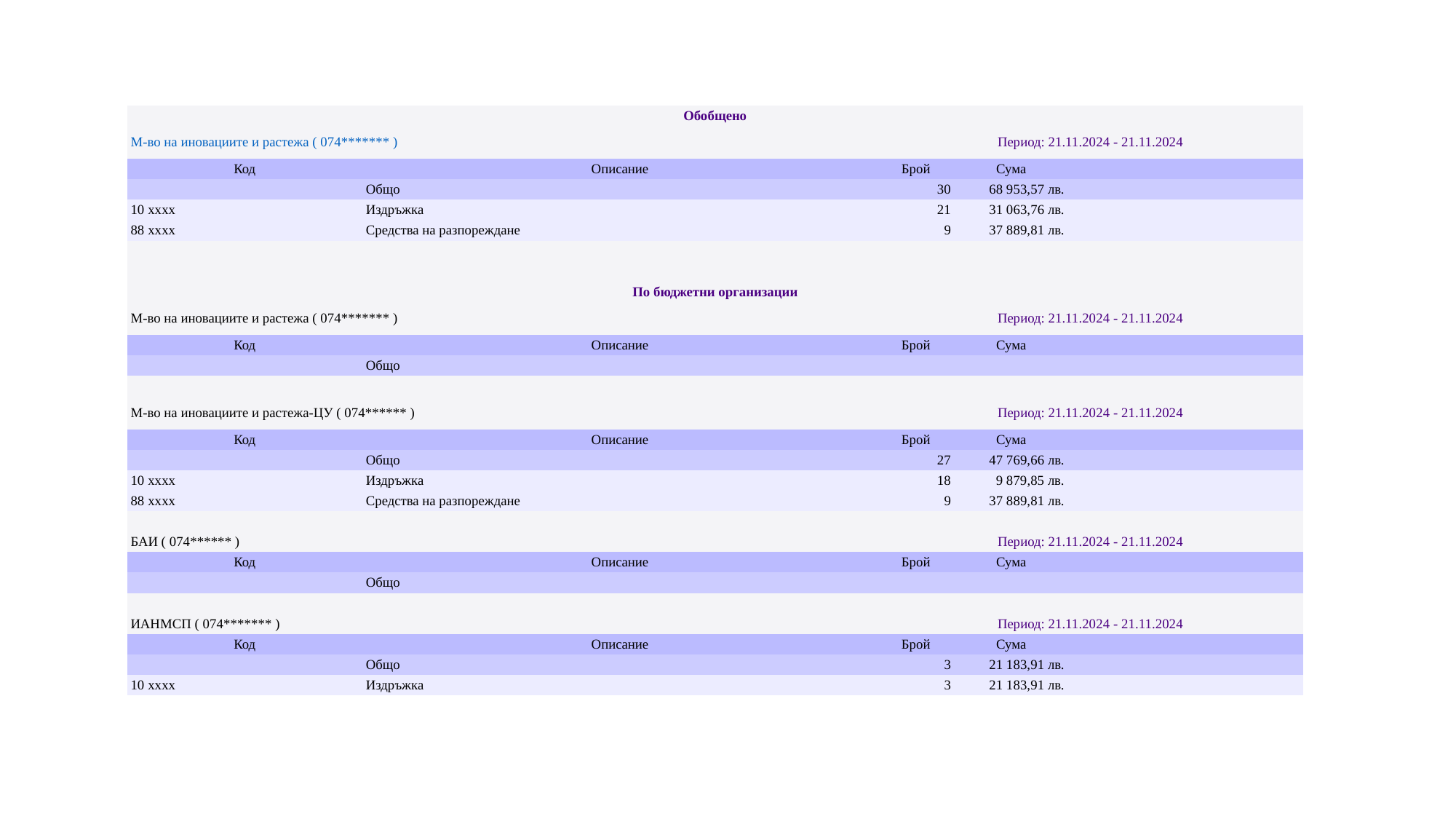

| Обобщено |  |  |  |  |
| --- | --- | --- | --- | --- |
| М-во на иновациите и растежа ( 074\*\*\*\*\*\*\* ) |  | Период: 21.11.2024 - 21.11.2024 |  |  |
| Код | Описание | Брой | Сума |  |
|  | Общо | 30 | 68 953,57 лв. |  |
| 10 xxxx | Издръжка | 21 | 31 063,76 лв. |  |
| 88 xxxx | Средства на разпореждане | 9 | 37 889,81 лв. |  |
|  |  |  |  |  |
|  |  |  |  |  |
| По бюджетни организации |  |  |  |  |
| М-во на иновациите и растежа ( 074\*\*\*\*\*\*\* ) |  | Период: 21.11.2024 - 21.11.2024 |  |  |
| Код | Описание | Брой | Сума |  |
|  | Общо |  |  |  |
|  |  |  |  |  |
| М-во на иновациите и растежа-ЦУ ( 074\*\*\*\*\*\* ) |  | Период: 21.11.2024 - 21.11.2024 |  |  |
| Код | Описание | Брой | Сума |  |
|  | Общо | 27 | 47 769,66 лв. |  |
| 10 xxxx | Издръжка | 18 | 9 879,85 лв. |  |
| 88 xxxx | Средства на разпореждане | 9 | 37 889,81 лв. |  |
|  |  |  |  |  |
| БАИ ( 074\*\*\*\*\*\* ) |  | Период: 21.11.2024 - 21.11.2024 |  |  |
| Код | Описание | Брой | Сума |  |
|  | Общо |  |  |  |
|  |  |  |  |  |
| ИАНМСП ( 074\*\*\*\*\*\*\* ) |  | Период: 21.11.2024 - 21.11.2024 |  |  |
| Код | Описание | Брой | Сума |  |
|  | Общо | 3 | 21 183,91 лв. |  |
| 10 xxxx | Издръжка | 3 | 21 183,91 лв. |  |
#